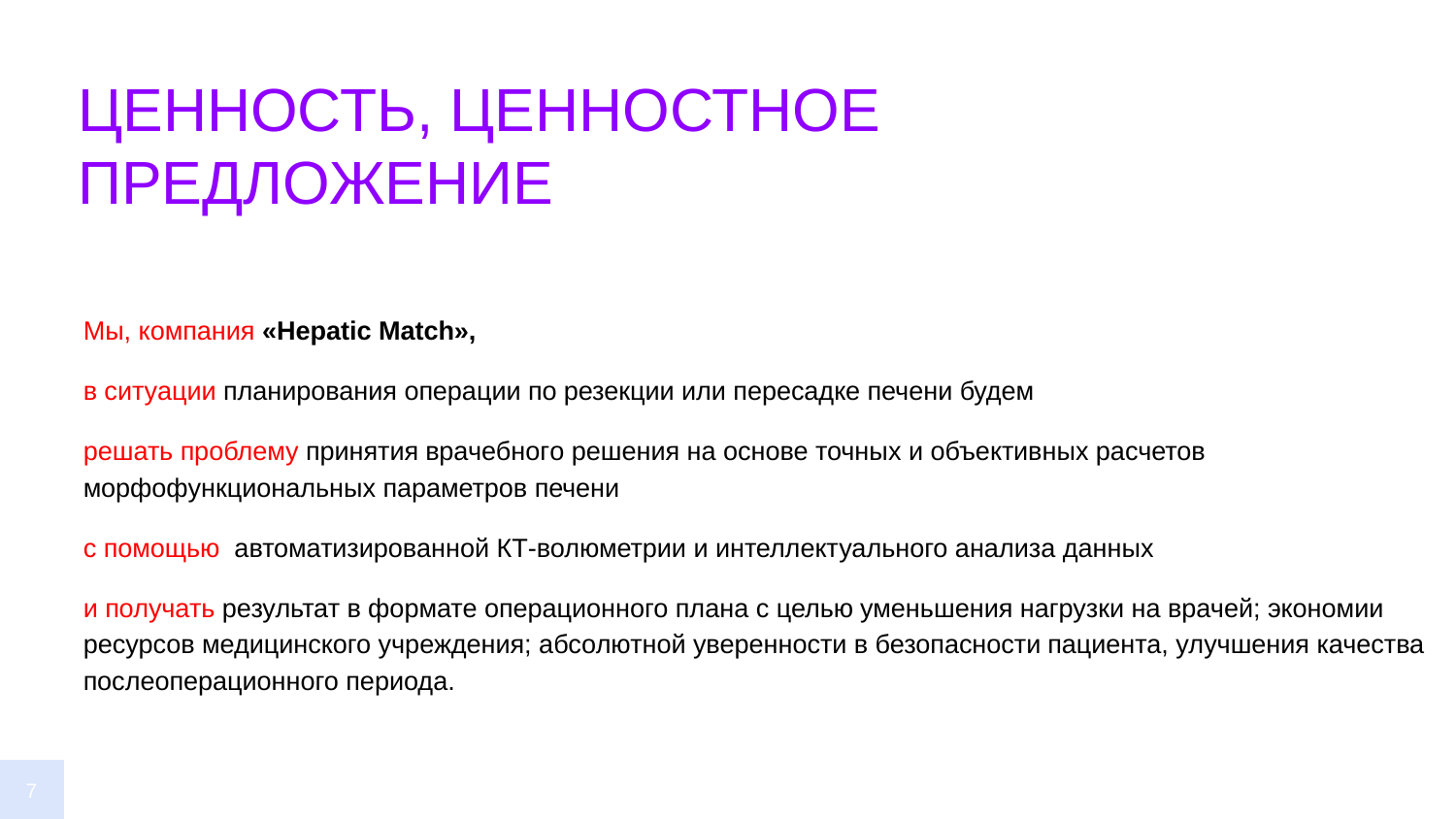

# ЦЕННОСТЬ, ЦЕННОСТНОЕ ПРЕДЛОЖЕНИЕ
Мы, компания «Hepatic Match»,
в ситуации планирования операции по резекции или пересадке печени будем
решать проблему принятия врачебного решения на основе точных и объективных расчетов морфофункциональных параметров печени
с помощью  автоматизированной КТ-волюметрии и интеллектуального анализа данных
и получать результат в формате операционного плана с целью уменьшения нагрузки на врачей; экономии ресурсов медицинского учреждения; абсолютной уверенности в безопасности пациента, улучшения качества послеоперационного периода.

7